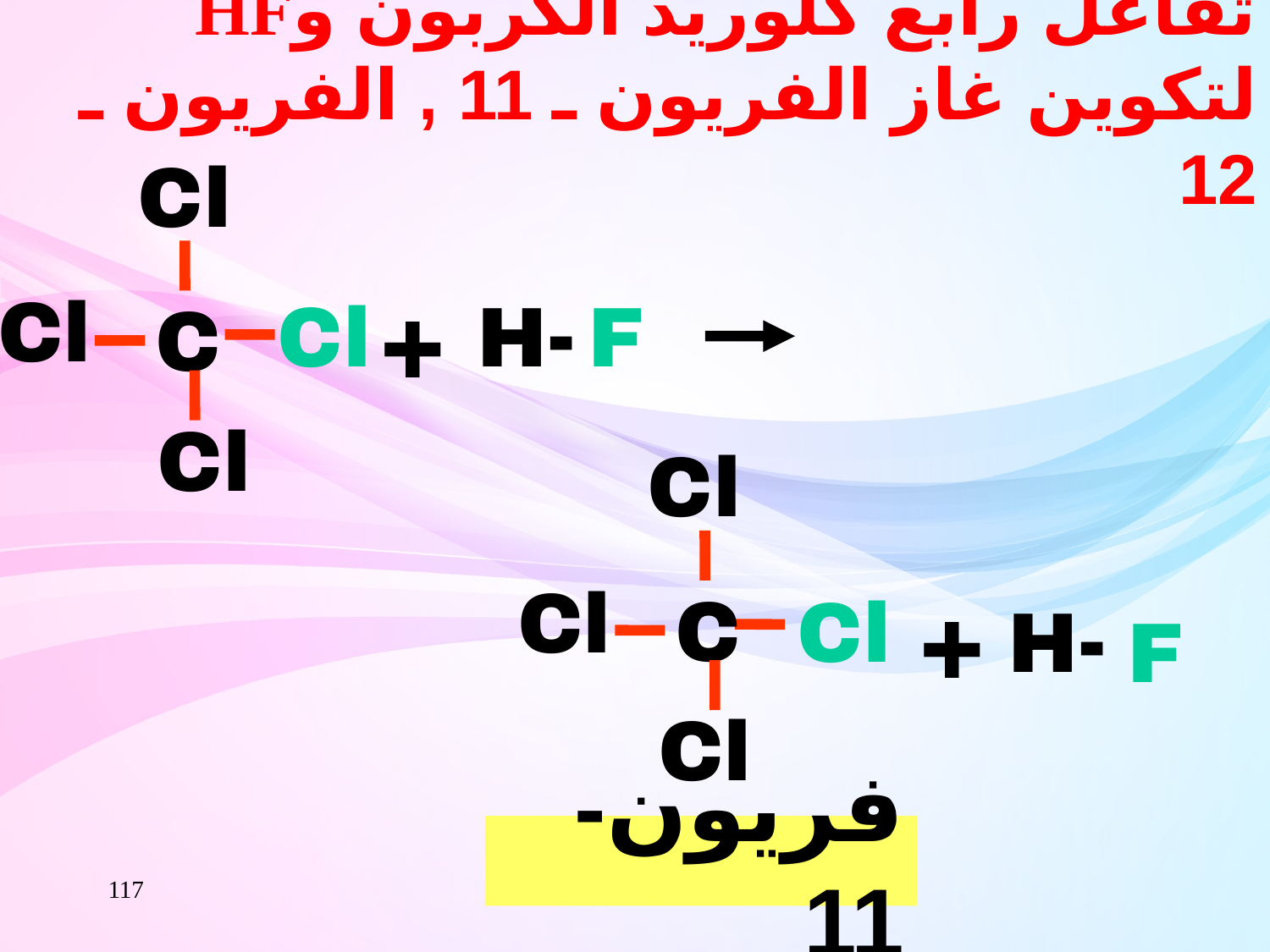

تفاعل رابع كلوريد الكربون وHF لتكوين غاز الفريون ـ 11 , الفريون ـ 12
Cl

+
Cl
Cl
H-
F
C

Cl
Cl

Cl
C

Cl
+
Cl
H-
F
فريون- 11
117